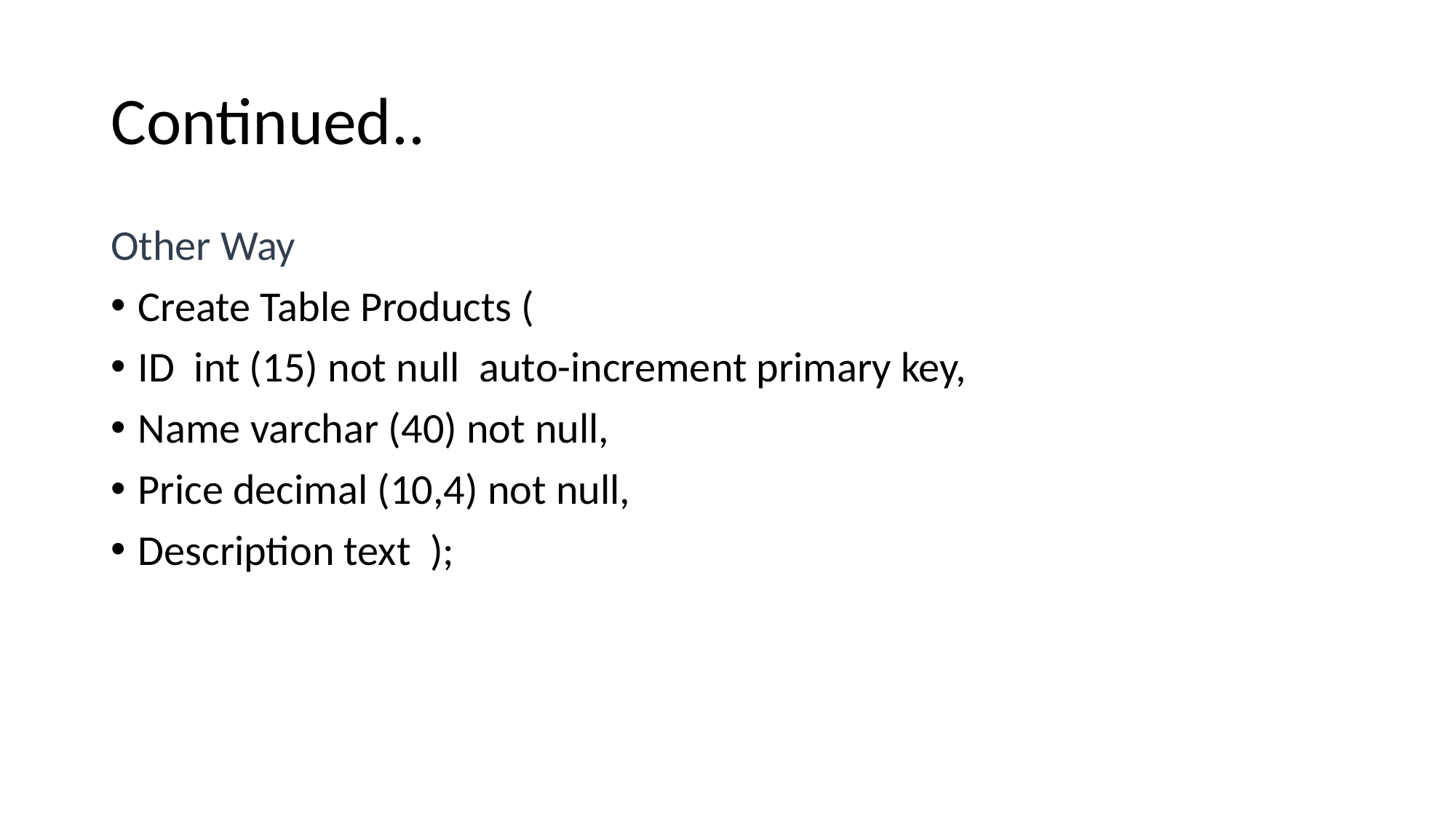

# Continued..
Other Way
Create Table Products (
ID  int (15) not null  auto-increment primary key,
Name varchar (40) not null,
Price decimal (10,4) not null,
Description text  );